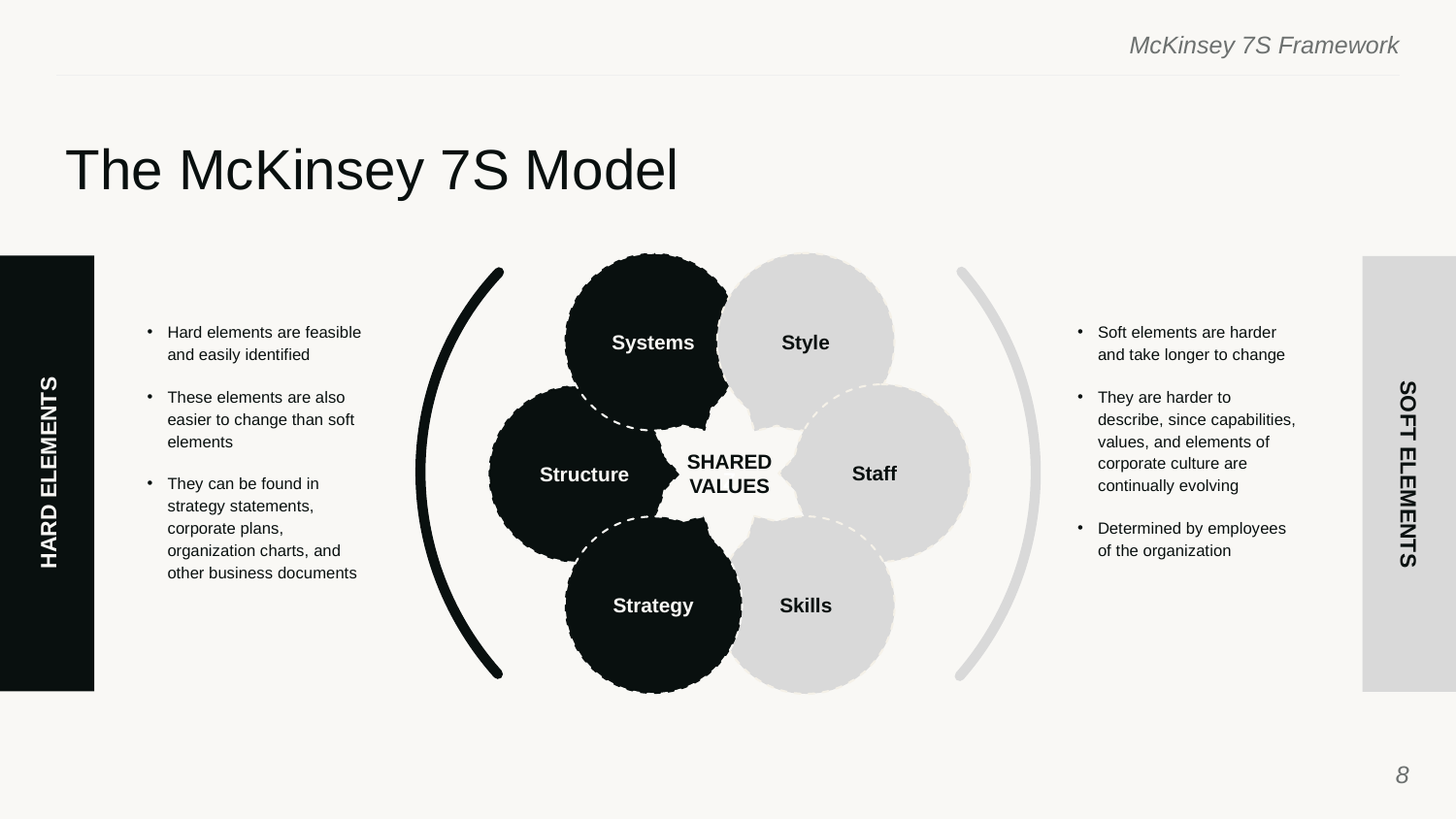

# The McKinsey 7S Model

z
Systems
Style

HARD ELEMENTS

SOFT ELEMENTS
Hard elements are feasible and easily identified
These elements are also easier to change than soft elements
They can be found in strategy statements, corporate plans, organization charts, and other business documents
Soft elements are harder and take longer to change
They are harder to describe, since capabilities, values, and elements of corporate culture are continually evolving
Determined by employees of the organization
Staff
Structure
SHARED
VALUES
Strategy
Skills

8